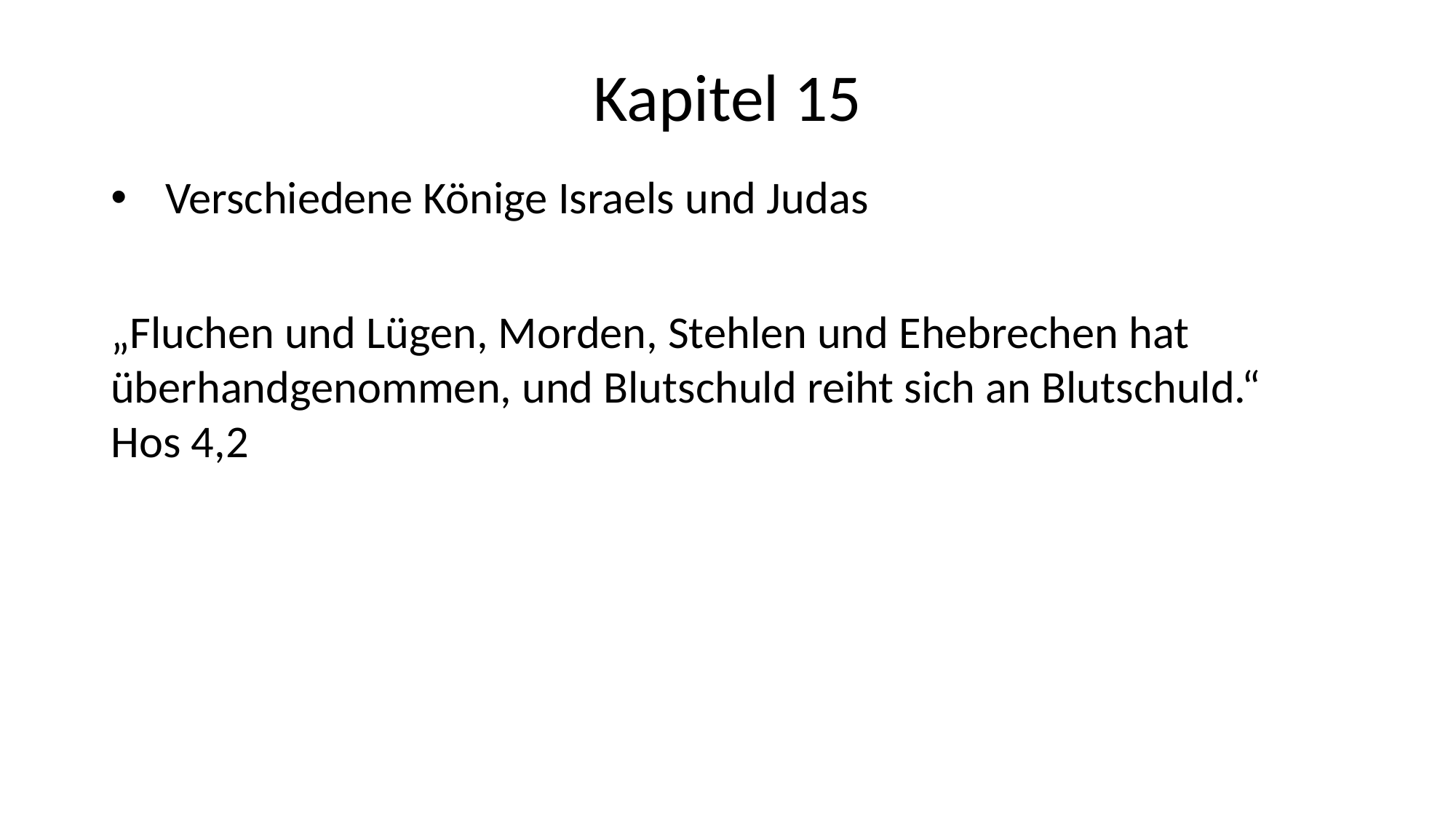

Kapitel 15
Verschiedene Könige Israels und Judas
„Fluchen und Lügen, Morden, Stehlen und Ehebrechen hat überhandgenommen, und Blutschuld reiht sich an Blutschuld.“ Hos 4,2